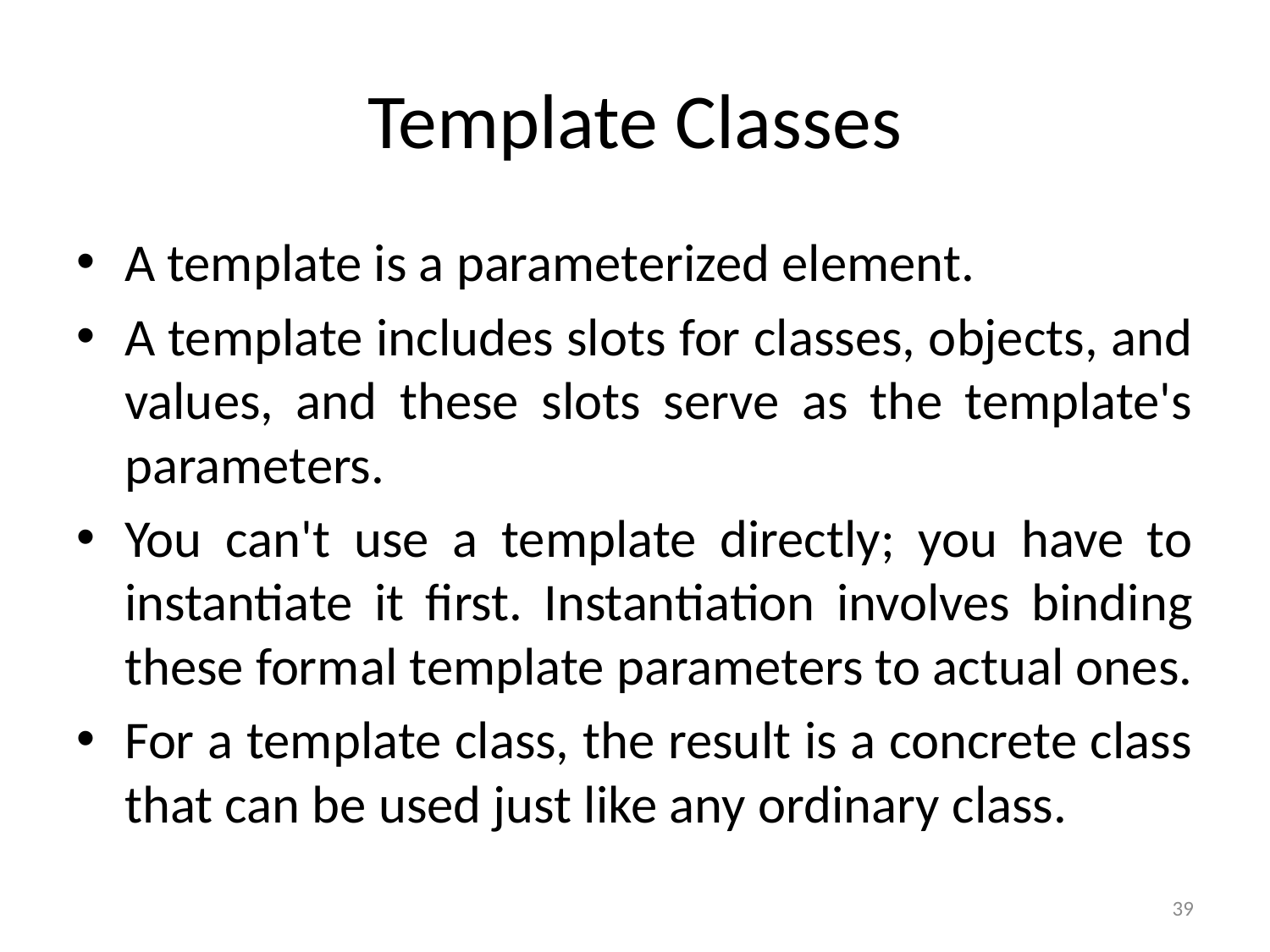

# Template Classes
A template is a parameterized element.
A template includes slots for classes, objects, and values, and these slots serve as the template's parameters.
You can't use a template directly; you have to instantiate it first. Instantiation involves binding these formal template parameters to actual ones.
For a template class, the result is a concrete class that can be used just like any ordinary class.
39